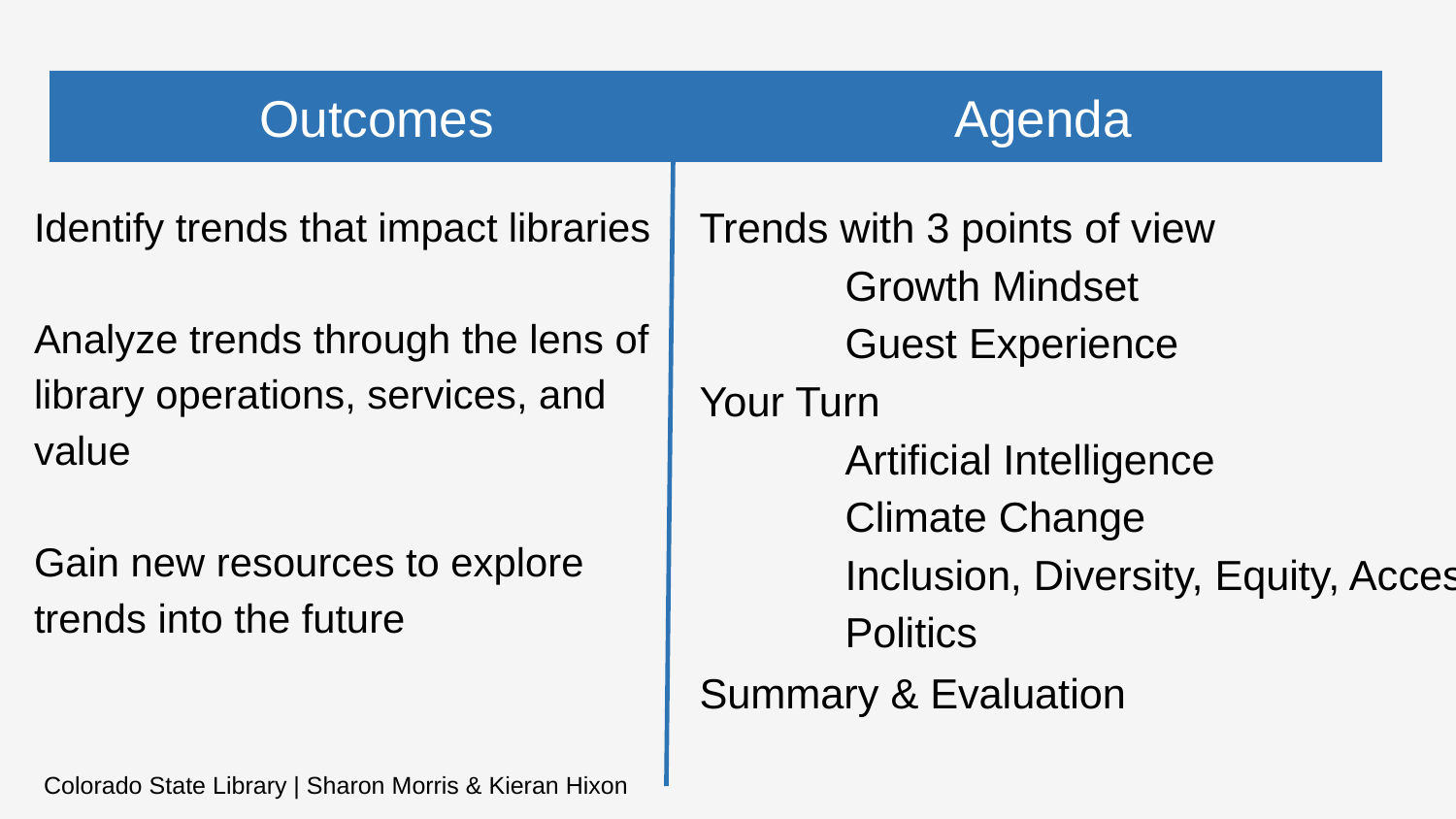

# Outcomes
Agenda
Identify trends that impact libraries

Analyze trends through the lens of library operations, services, and value

Gain new resources to explore trends into the future
Trends with 3 points of view
	Growth Mindset
	Guest Experience
Your Turn
	Artificial Intelligence
	Climate Change
	Inclusion, Diversity, Equity, Access
	Politics
Summary & Evaluation